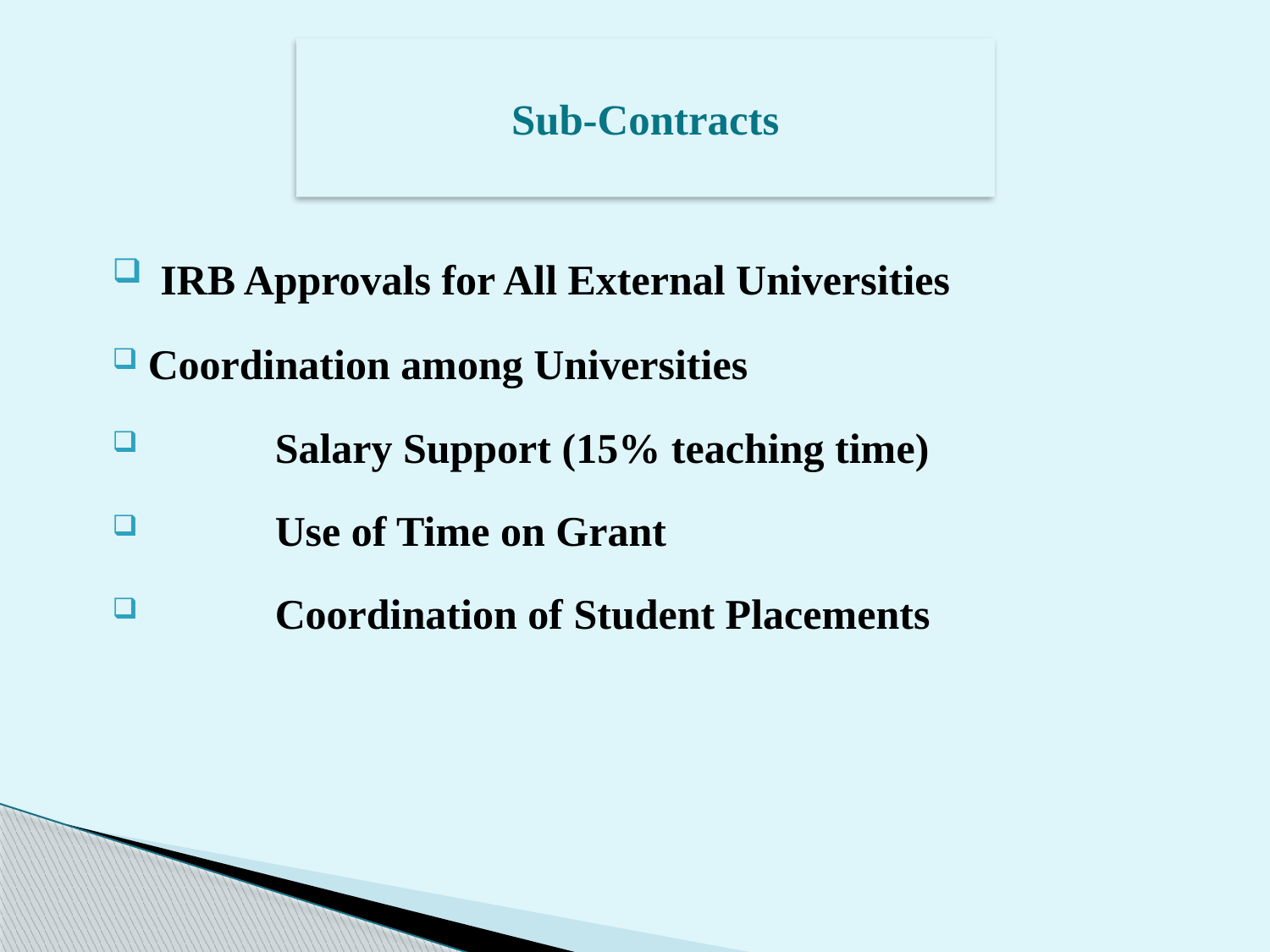

# Sub-Contracts

 IRB Approvals for All External Universities
Coordination among Universities
	Salary Support (15% teaching time)
	Use of Time on Grant
	Coordination of Student Placements